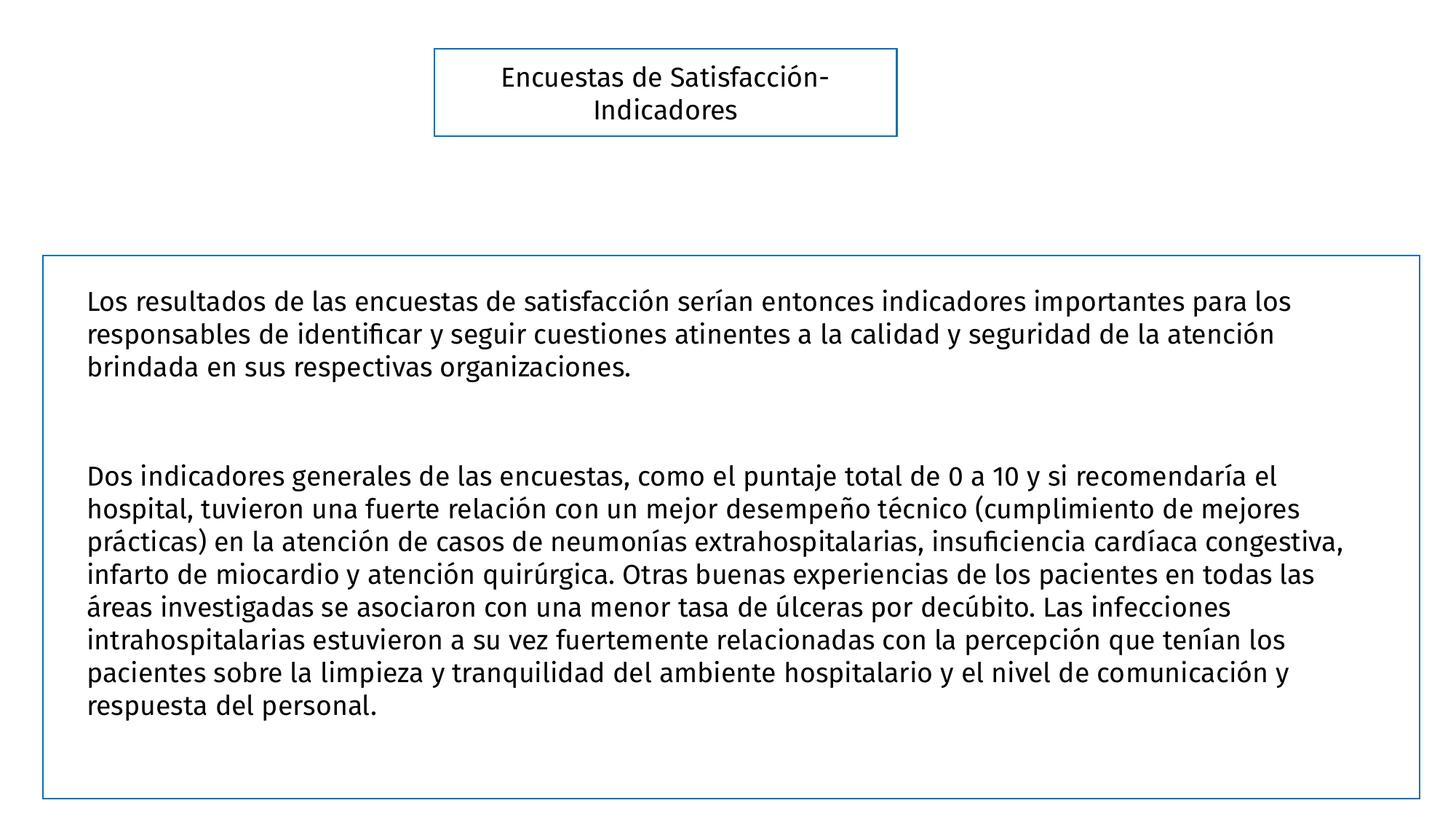

Encuestas de Satisfacción-Indicadores

Los resultados de las encuestas de satisfacción serían entonces indicadores importantes para los responsables de identificar y seguir cuestiones atinentes a la calidad y seguridad de la atención brindada en sus respectivas organizaciones.
Dos indicadores generales de las encuestas, como el puntaje total de 0 a 10 y si recomendaría el hospital, tuvieron una fuerte relación con un mejor desempeño técnico (cumplimiento de mejores prácticas) en la atención de casos de neumonías extrahospitalarias, insuficiencia cardíaca congestiva, infarto de miocardio y atención quirúrgica. Otras buenas experiencias de los pacientes en todas las áreas investigadas se asociaron con una menor tasa de úlceras por decúbito. Las infecciones intrahospitalarias estuvieron a su vez fuertemente relacionadas con la percepción que tenían los pacientes sobre la limpieza y tranquilidad del ambiente hospitalario y el nivel de comunicación y respuesta del personal.